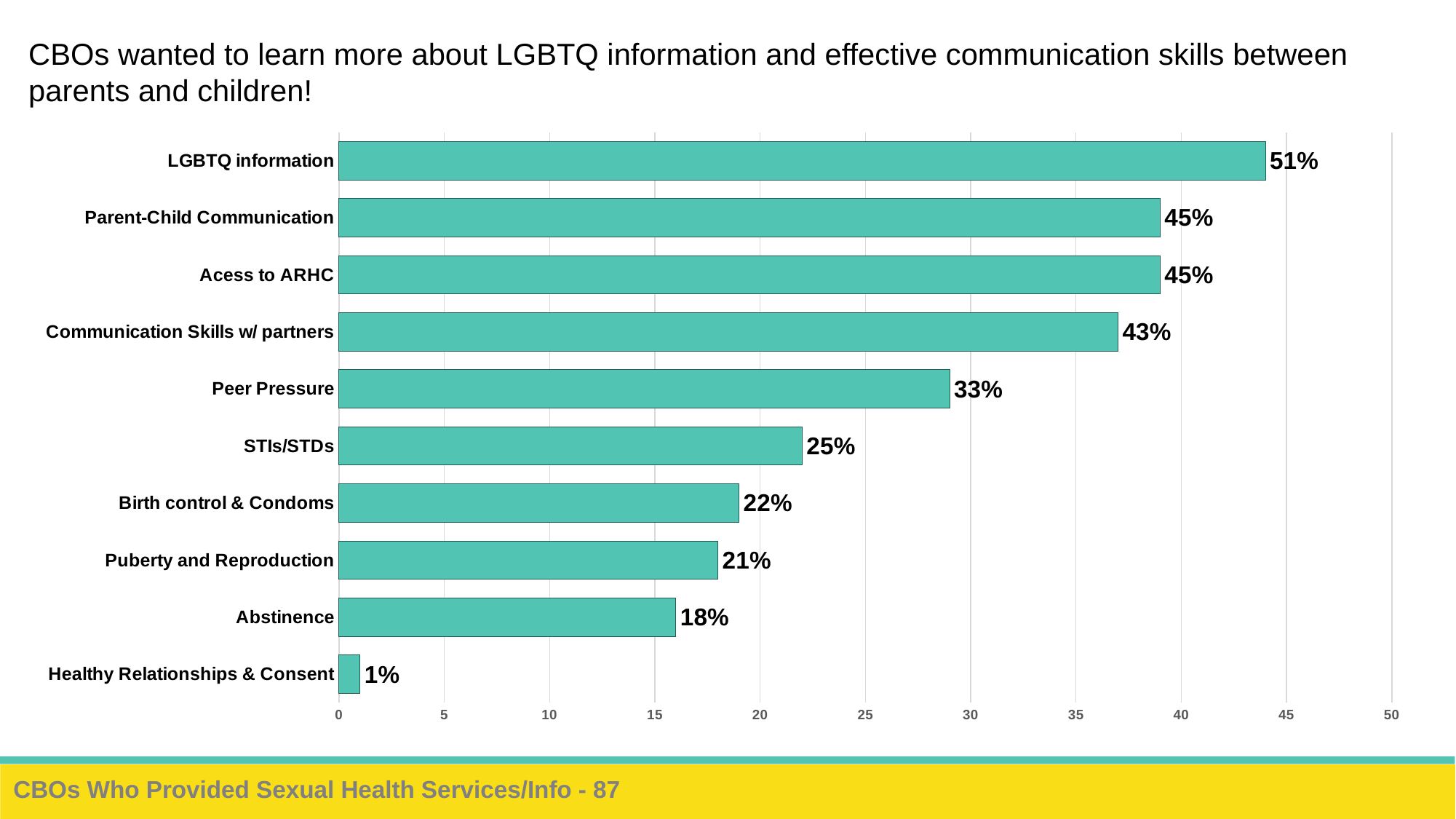

CBOs wanted to learn more about LGBTQ information and effective communication skills between parents and children!

### Chart

| Category |  |  |
|---|---|---|
| Healthy Relationships & Consent | 1.0 | 0.011494252873563218 |
| Abstinence | 16.0 | 0.1839080459770115 |
| Puberty and Reproduction | 18.0 | 0.20689655172413793 |
| Birth control & Condoms | 19.0 | 0.21839080459770116 |
| STIs/STDs | 22.0 | 0.25287356321839083 |
| Peer Pressure | 29.0 | 0.3333333333333333 |
| Communication Skills w/ partners | 37.0 | 0.42528735632183906 |
| Acess to ARHC | 39.0 | 0.4482758620689655 |
| Parent-Child Communication | 39.0 | 0.4482758620689655 |
| LGBTQ information | 44.0 | 0.5057471264367817 |
CBOs Who Provided Sexual Health Services/Info - 87